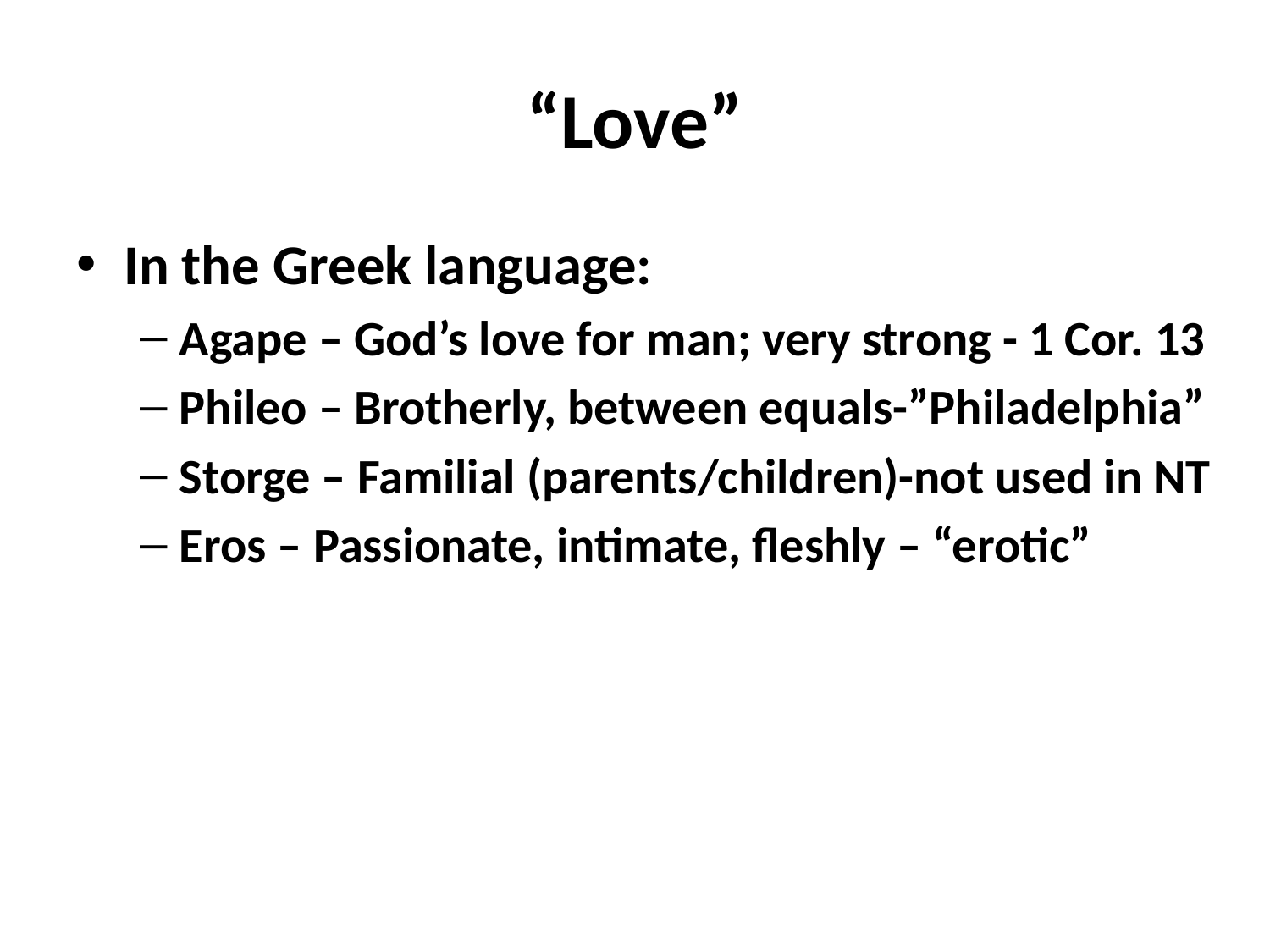

# “Love”
In the Greek language:
Agape – God’s love for man; very strong - 1 Cor. 13
Phileo – Brotherly, between equals-”Philadelphia”
Storge – Familial (parents/children)-not used in NT
Eros – Passionate, intimate, fleshly – “erotic”